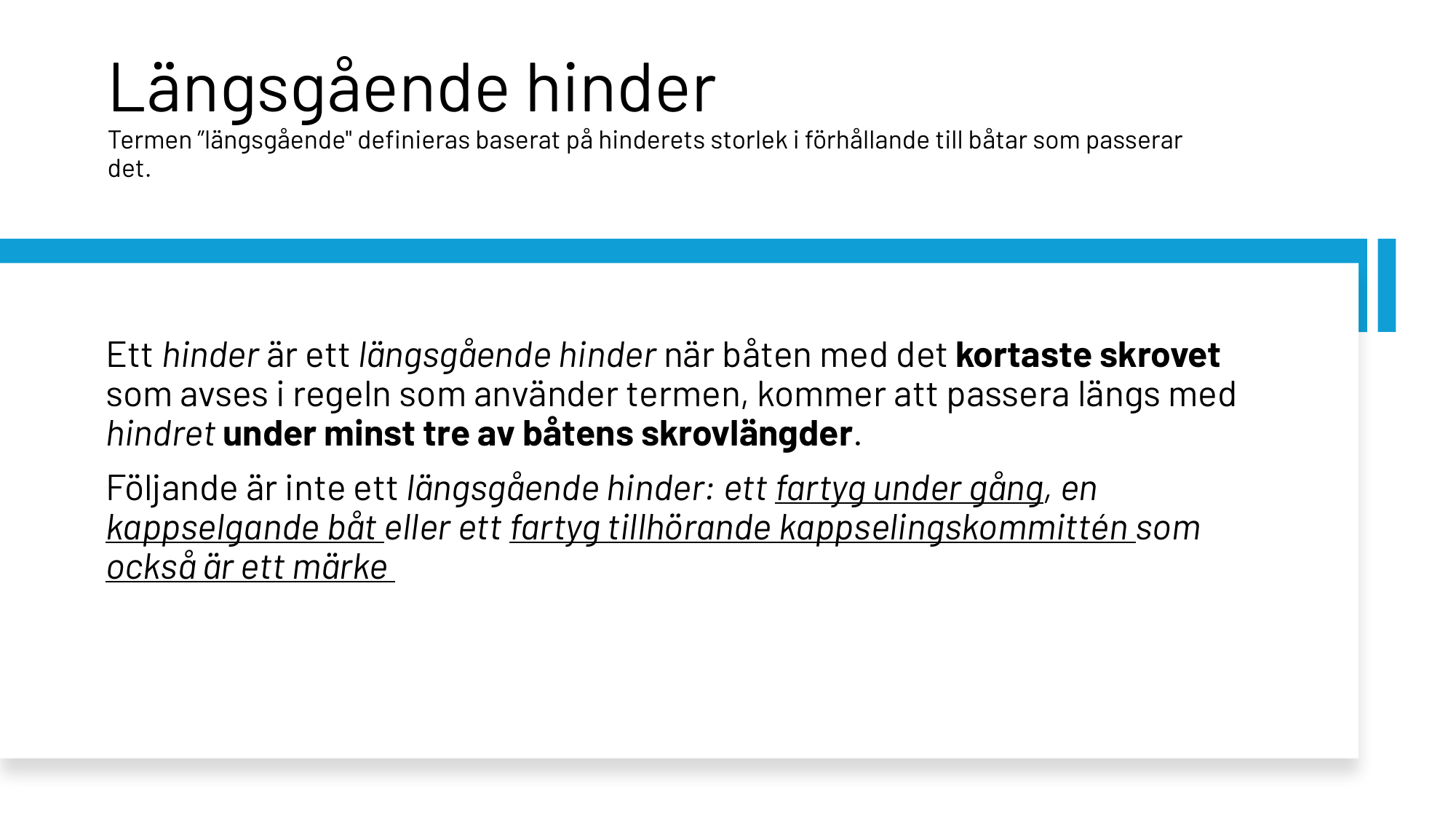

# Längsgående hinder Termen ”längsgående" definieras baserat på hinderets storlek i förhållande till båtar som passerar det.

Ett hinder är ett längsgående hinder när båten med det kortaste skrovet som avses i regeln som använder termen, kommer att passera längs med hindret under minst tre av båtens skrovlängder.
Följande är inte ett längsgående hinder: ett fartyg under gång, en kappselgande båt eller ett fartyg tillhörande kappselingskommittén som också är ett märke